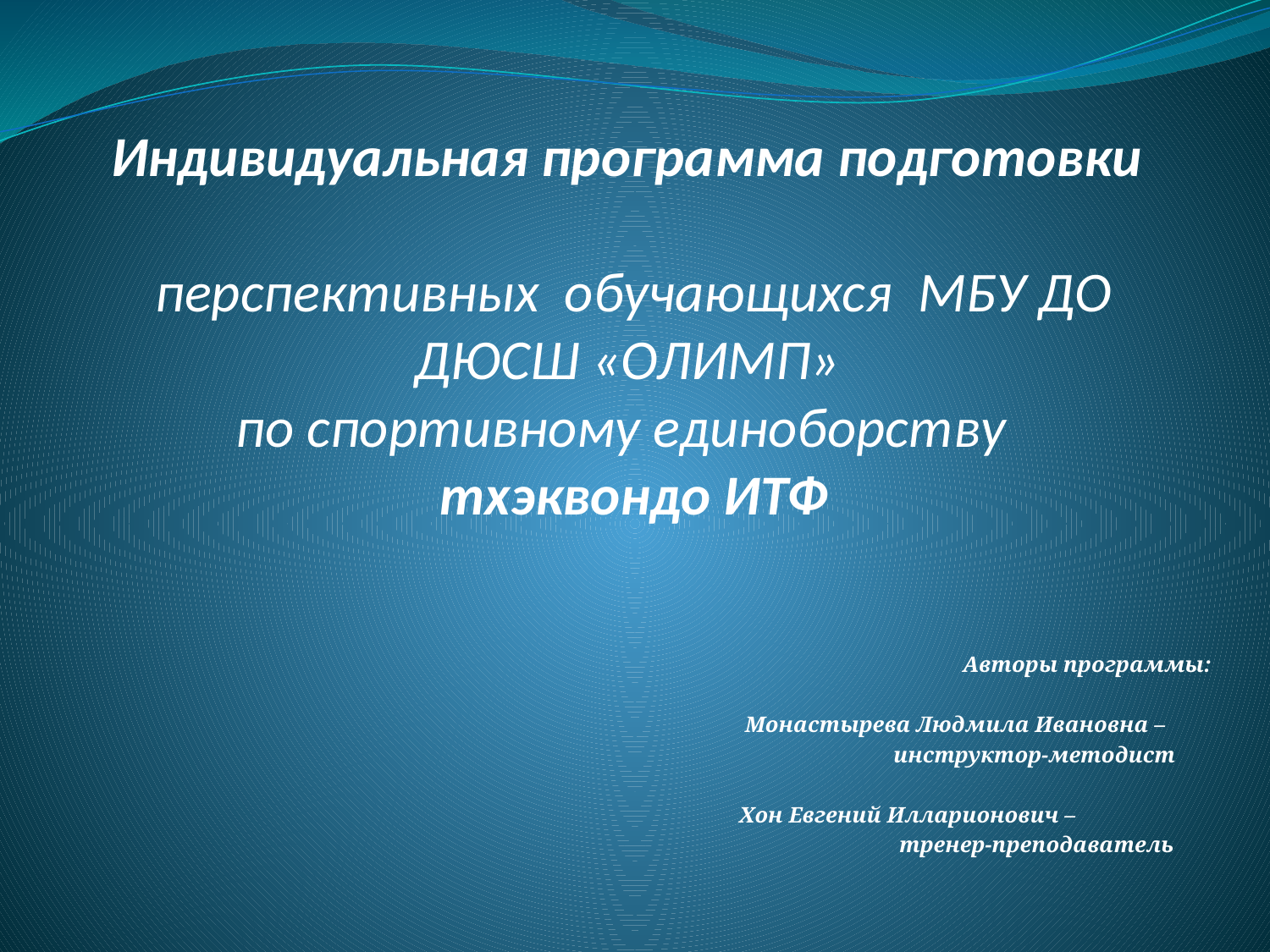

# Индивидуальная программа подготовки перспективных  обучающихся  МБУ ДО ДЮСШ «ОЛИМП» по спортивному единоборству тхэквондо ИТФ
Авторы программы:

                                                                                                 Монастырева Людмила Ивановна –
                                                                                                                           инструктор-методист

                                                                                                Хон Евгений Илларионович –
                                                                                                                            тренер-преподаватель